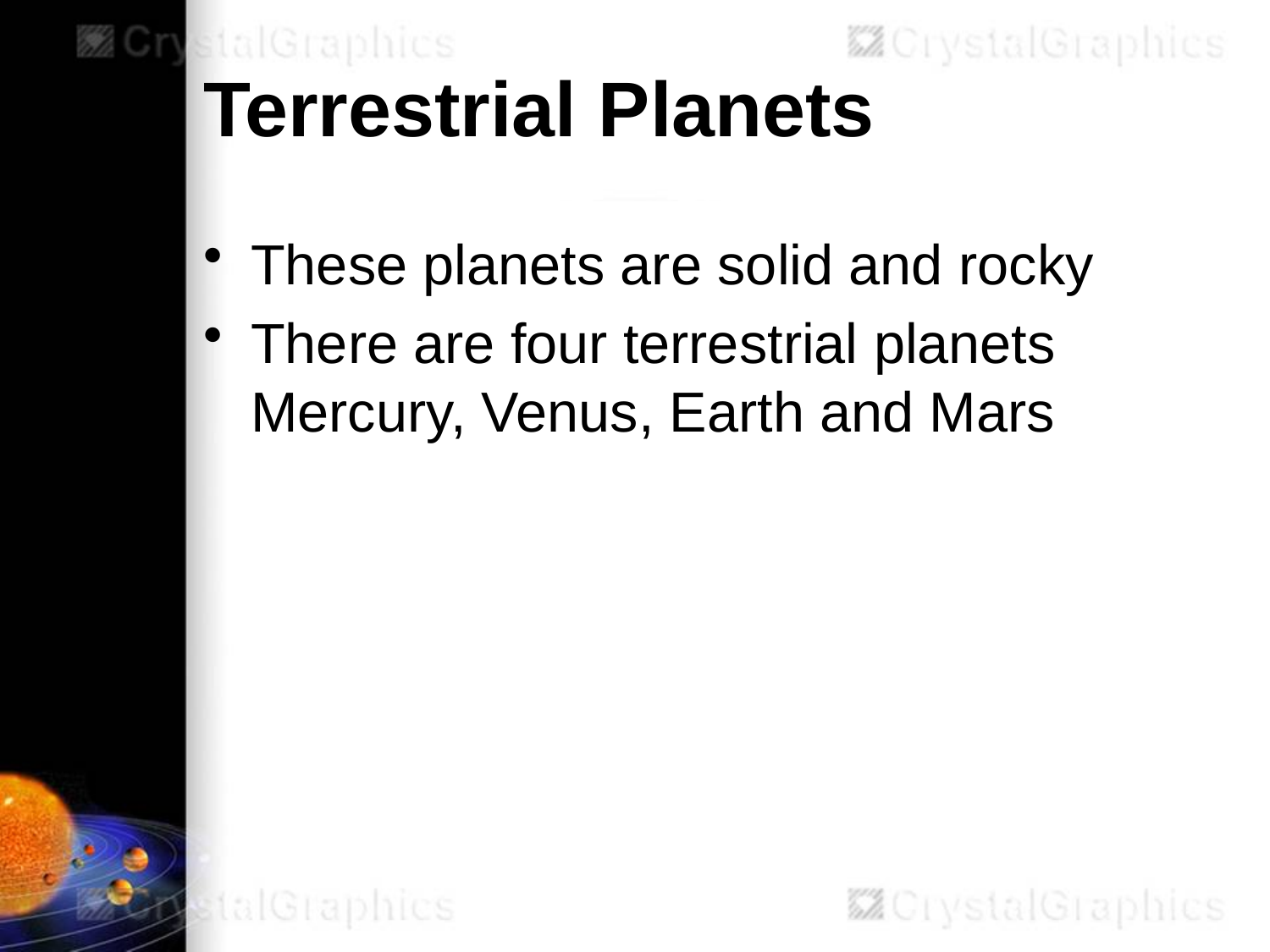

# Terrestrial Planets

These planets are solid and rocky
There are four terrestrial planets Mercury, Venus, Earth and Mars